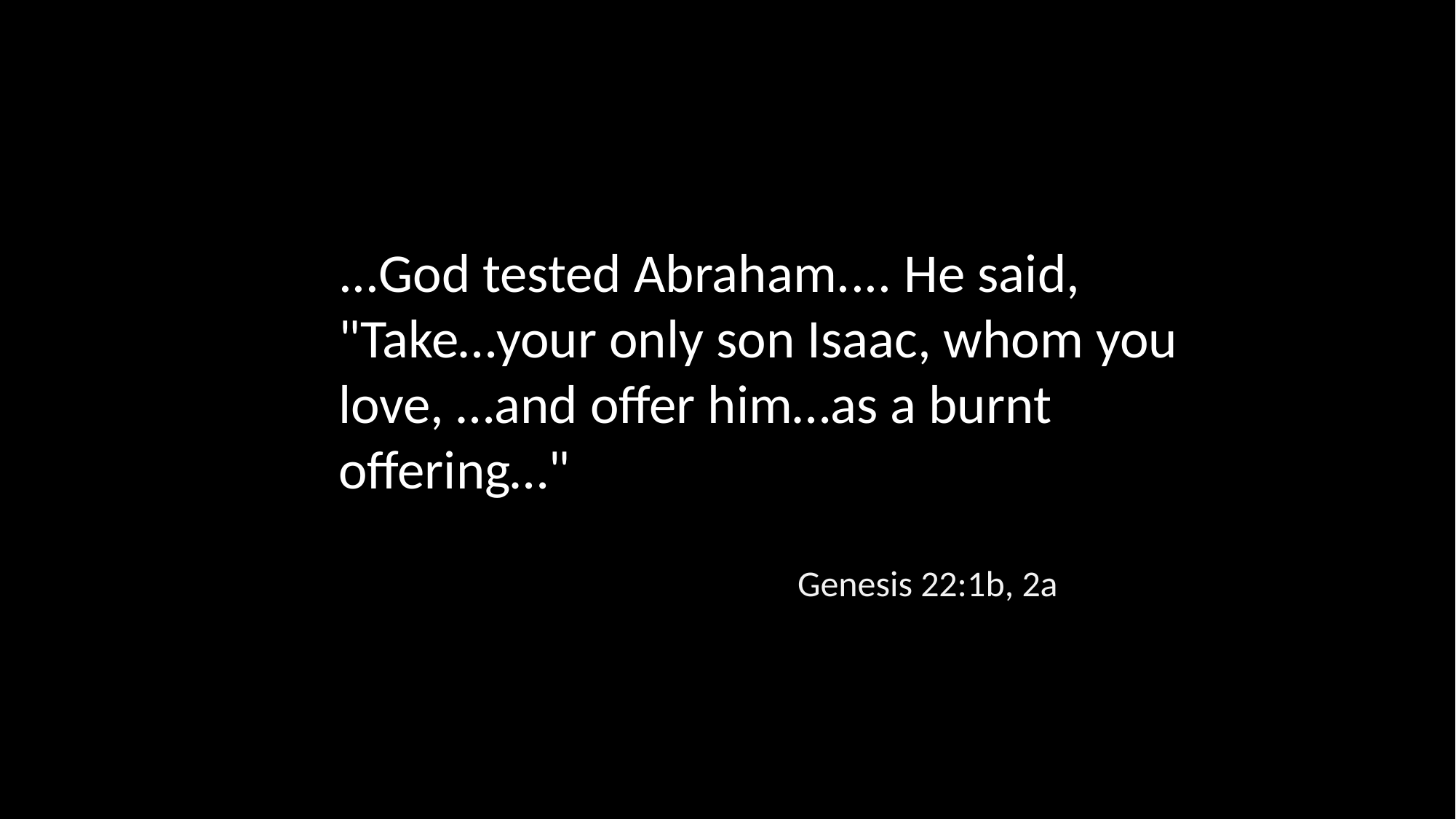

...God tested Abraham.... He said, "Take…your only son Isaac, whom you love, …and offer him…as a burnt offering…"
Genesis 22:1b, 2a